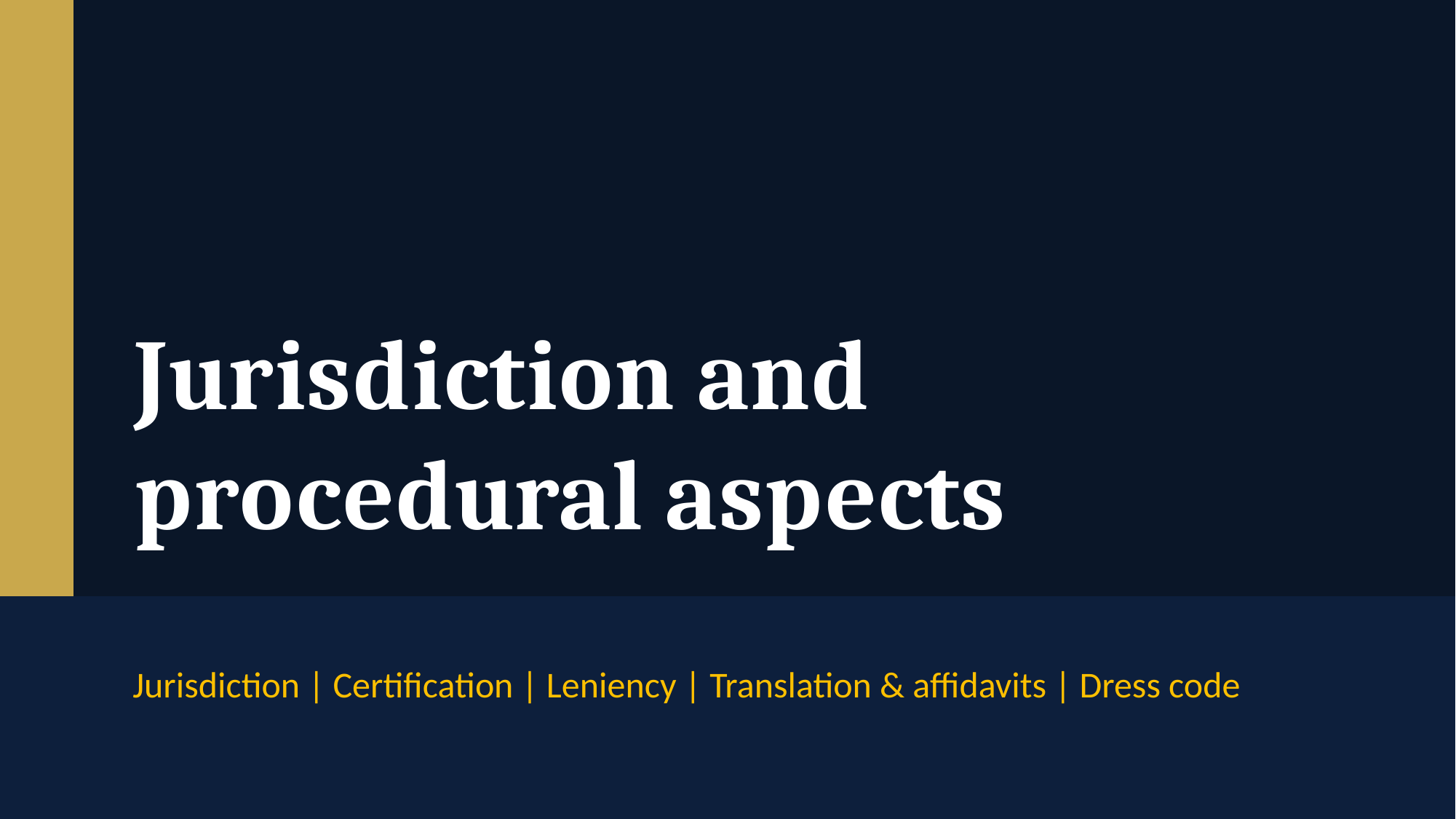

Jurisdiction and procedural aspects

Jurisdiction | Certification | Leniency | Translation & affidavits | Dress code